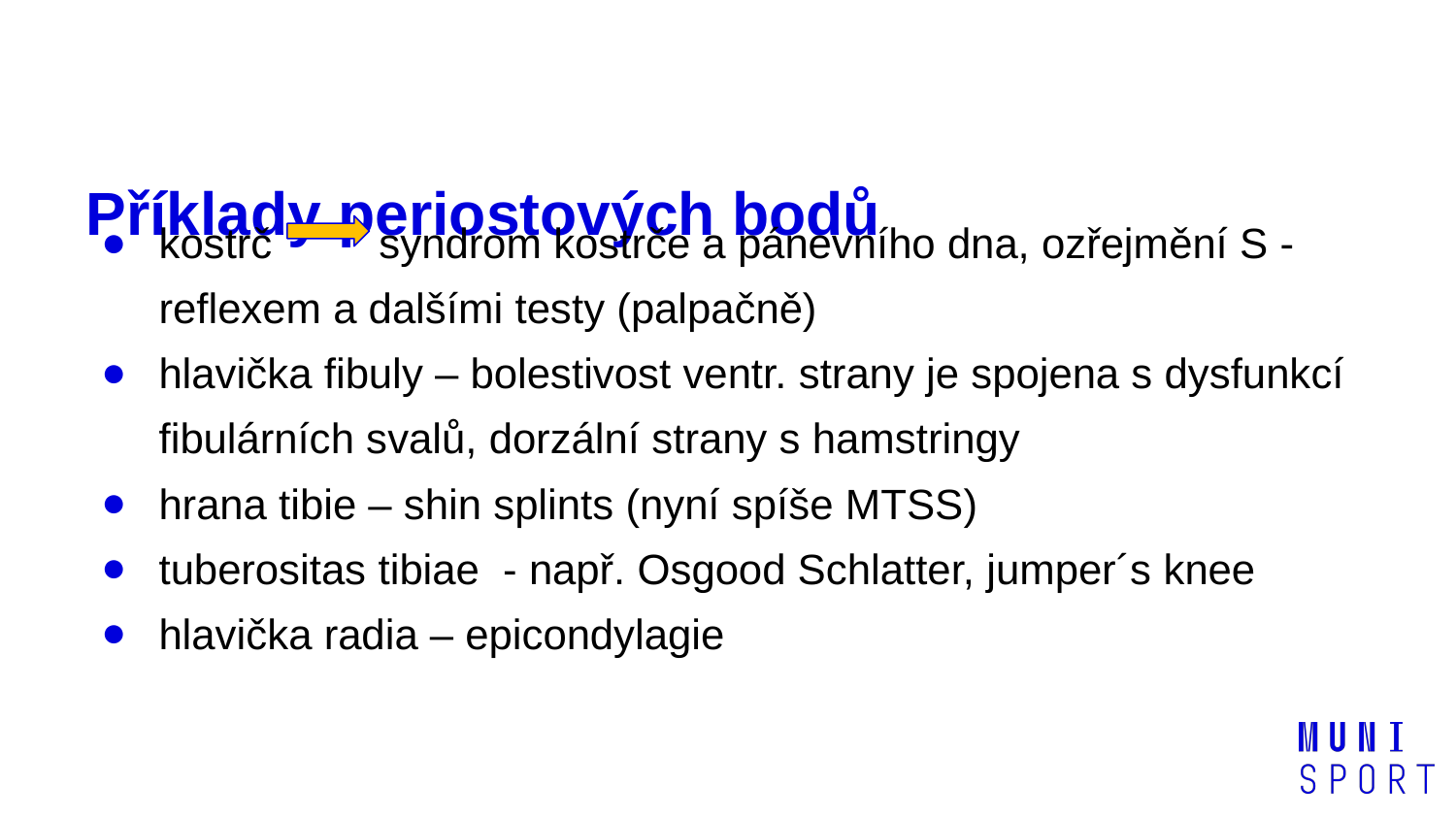

# Příklady periostových bodů
kostrč         syndrom kostrče a pánevního dna, ozřejmění S - reflexem a dalšími testy (palpačně)
hlavička fibuly – bolestivost ventr. strany je spojena s dysfunkcí fibulárních svalů, dorzální strany s hamstringy
hrana tibie – shin splints (nyní spíše MTSS)
tuberositas tibiae  - např. Osgood Schlatter, jumper´s knee
hlavička radia – epicondylagie